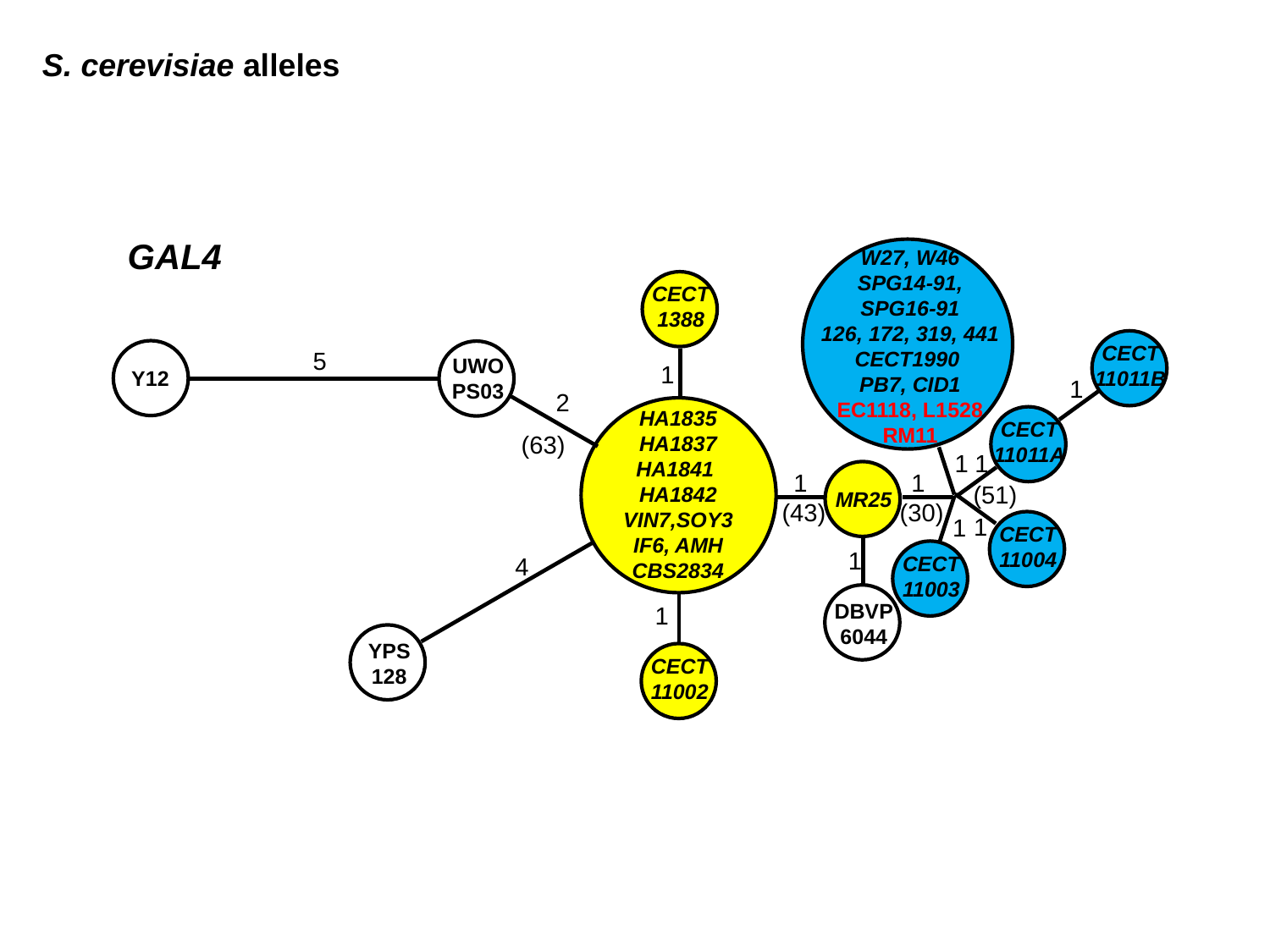

S. cerevisiae alleles
GAL4
W27, W46
SPG14-91, SPG16-91
126, 172, 319, 441
CECT1990
PB7, CID1
EC1118, L1528
RM11

CECT
1388
1

CECT
11011B
5

Y12

UWOPS03
2
(63)
1

HA1835
HA1837
HA1841
HA1842 VIN7,SOY3
IF6, AMH
CBS2834

CECT
11011A
1
1
1
 (43)

MR25
1
 (30)
(51)
1
1

CECT
11004
1

CECT
11003
4

YPS
128

DBVP6044
1

CECT
11002